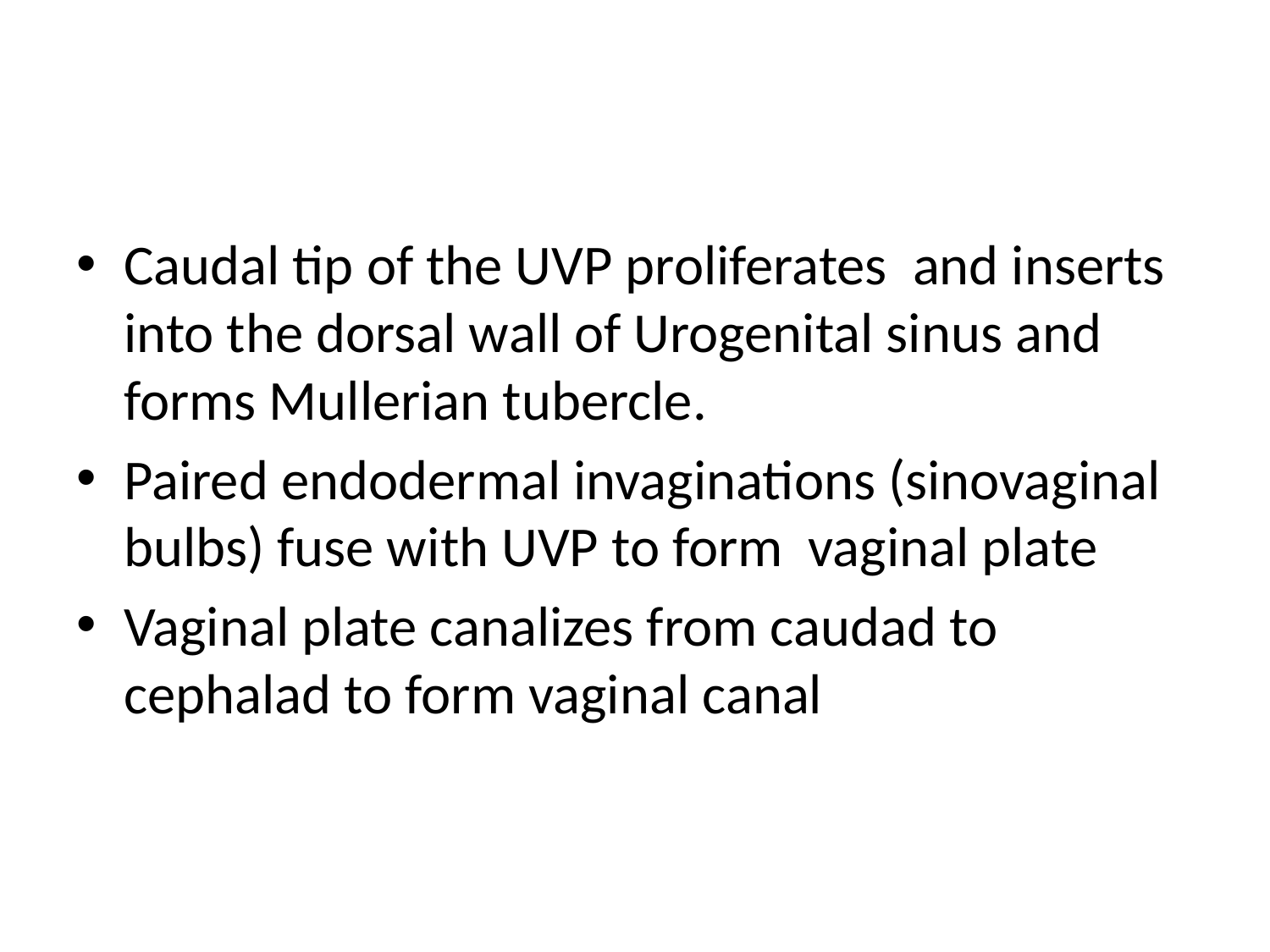

#
Caudal tip of the UVP proliferates  and inserts into the dorsal wall of Urogenital sinus and forms Mullerian tubercle.
Paired endodermal invaginations (sinovaginal bulbs) fuse with UVP to form  vaginal plate
Vaginal plate canalizes from caudad to cephalad to form vaginal canal